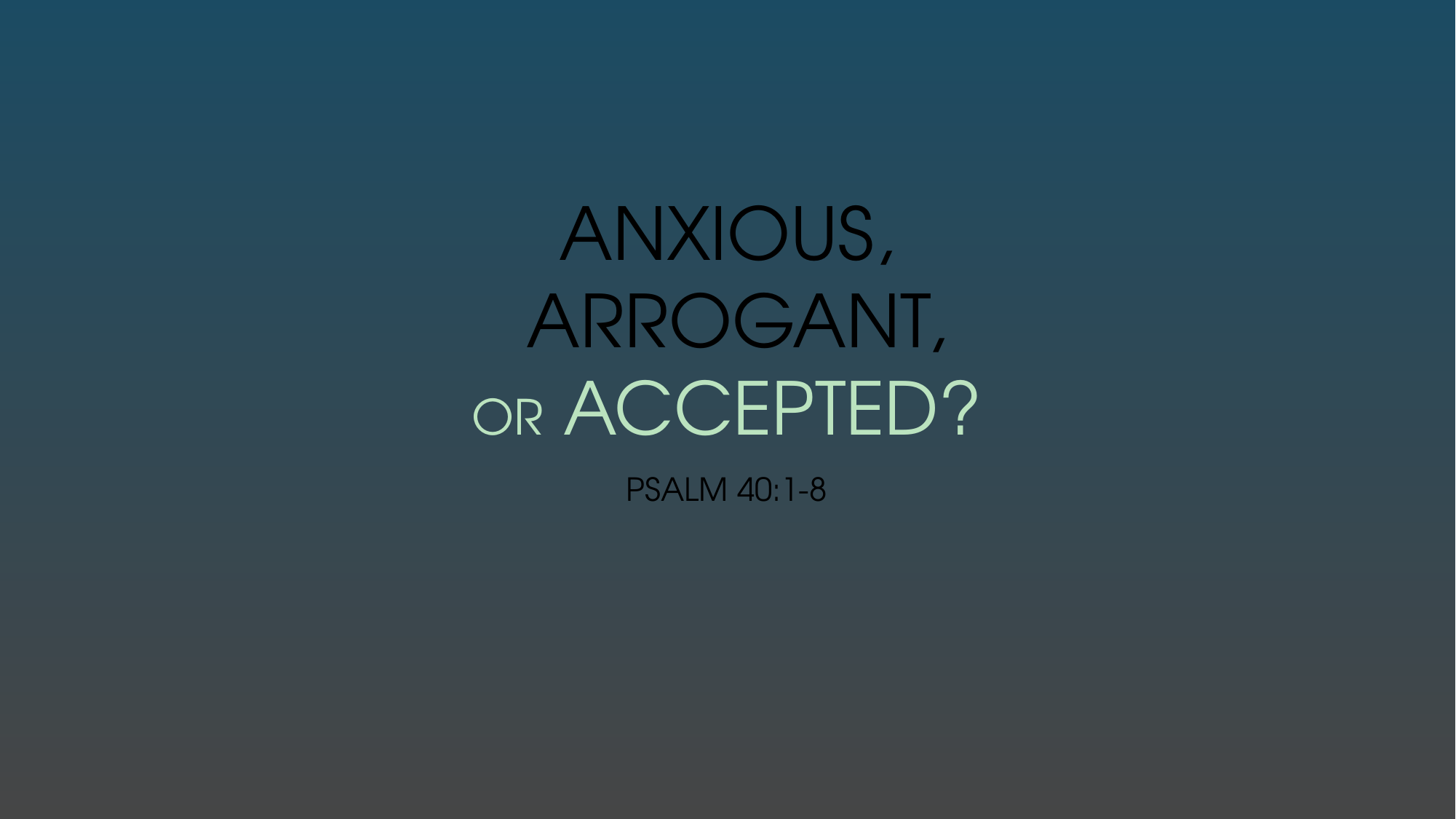

# Anxious, Arrogant, or Accepted?
Psalm 40:1-8